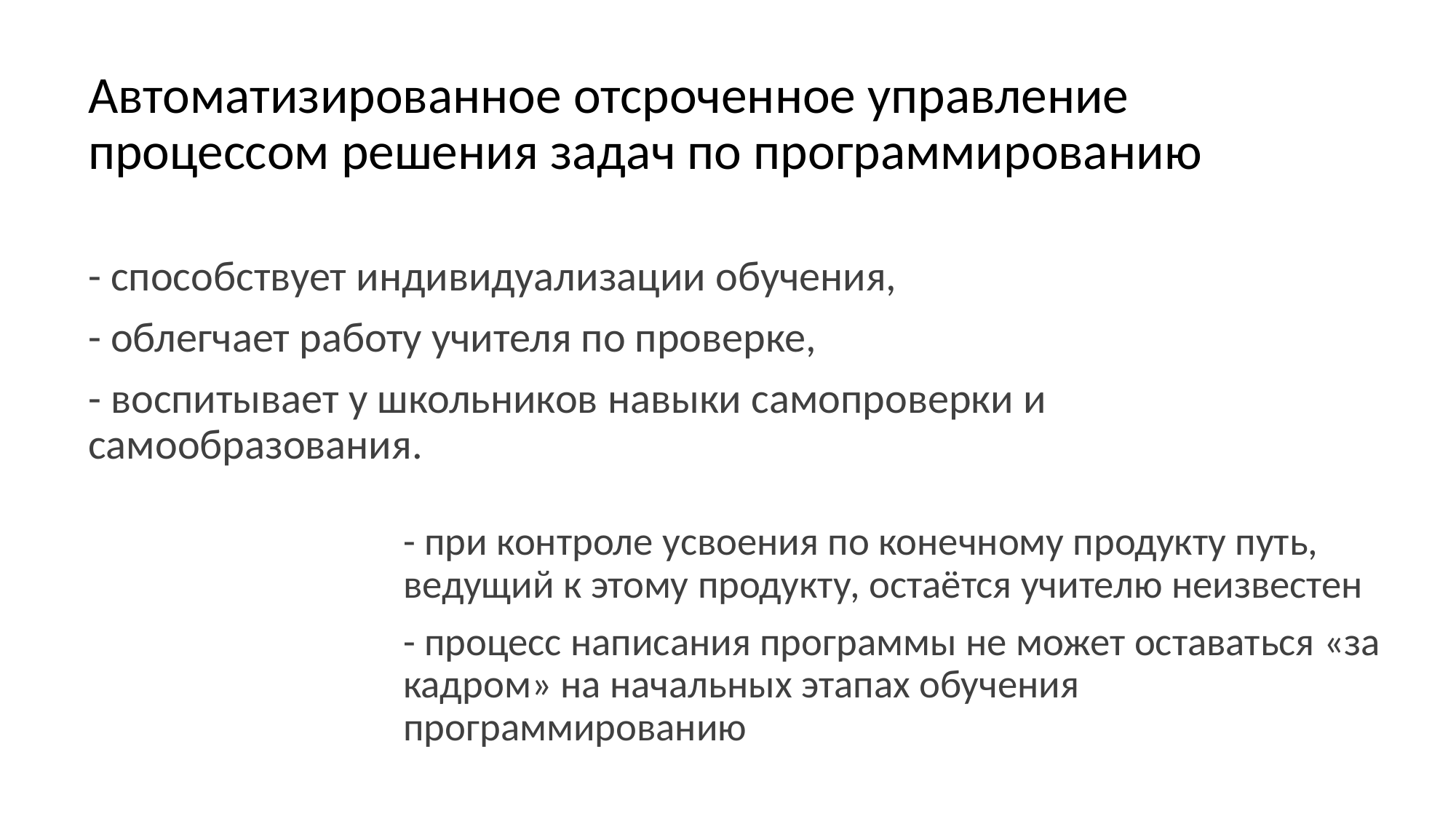

# Автоматизированное отсроченное управление процессом решения задач по программированию
- способствует индивидуализации обучения,
- облегчает работу учителя по проверке,
- воспитывает у школьников навыки самопроверки и самообразования.
- при контроле усвоения по конечному продукту путь, ведущий к этому продукту, остаётся учителю неизвестен
- процесс написания программы не может оставаться «за кадром» на начальных этапах обучения программированию